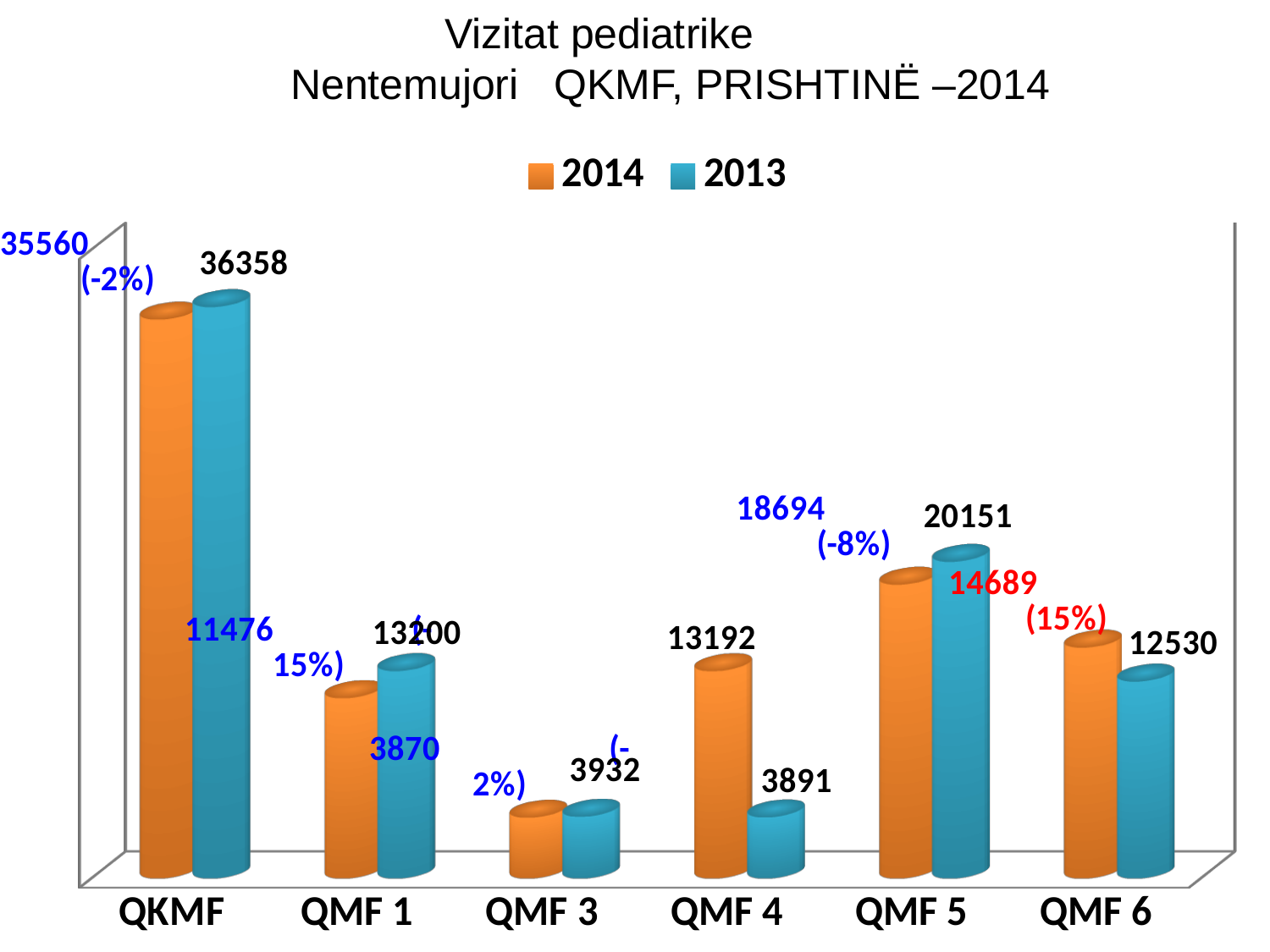

Vizitat pediatrike
      Nentemujori   QKMF, PRISHTINË –2014

[unsupported chart]